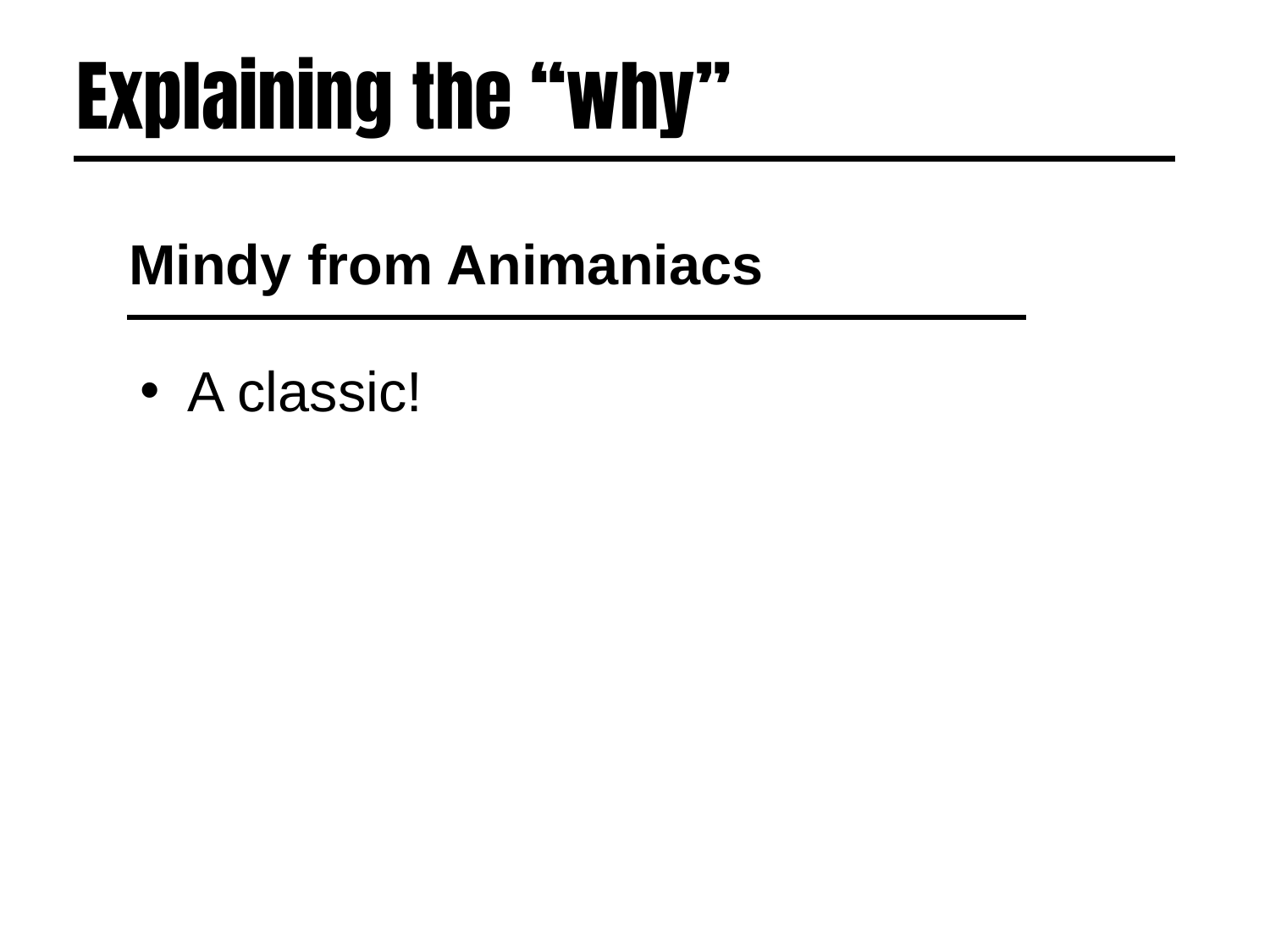

Explaining the “why”
Mindy from Animaniacs
A classic!